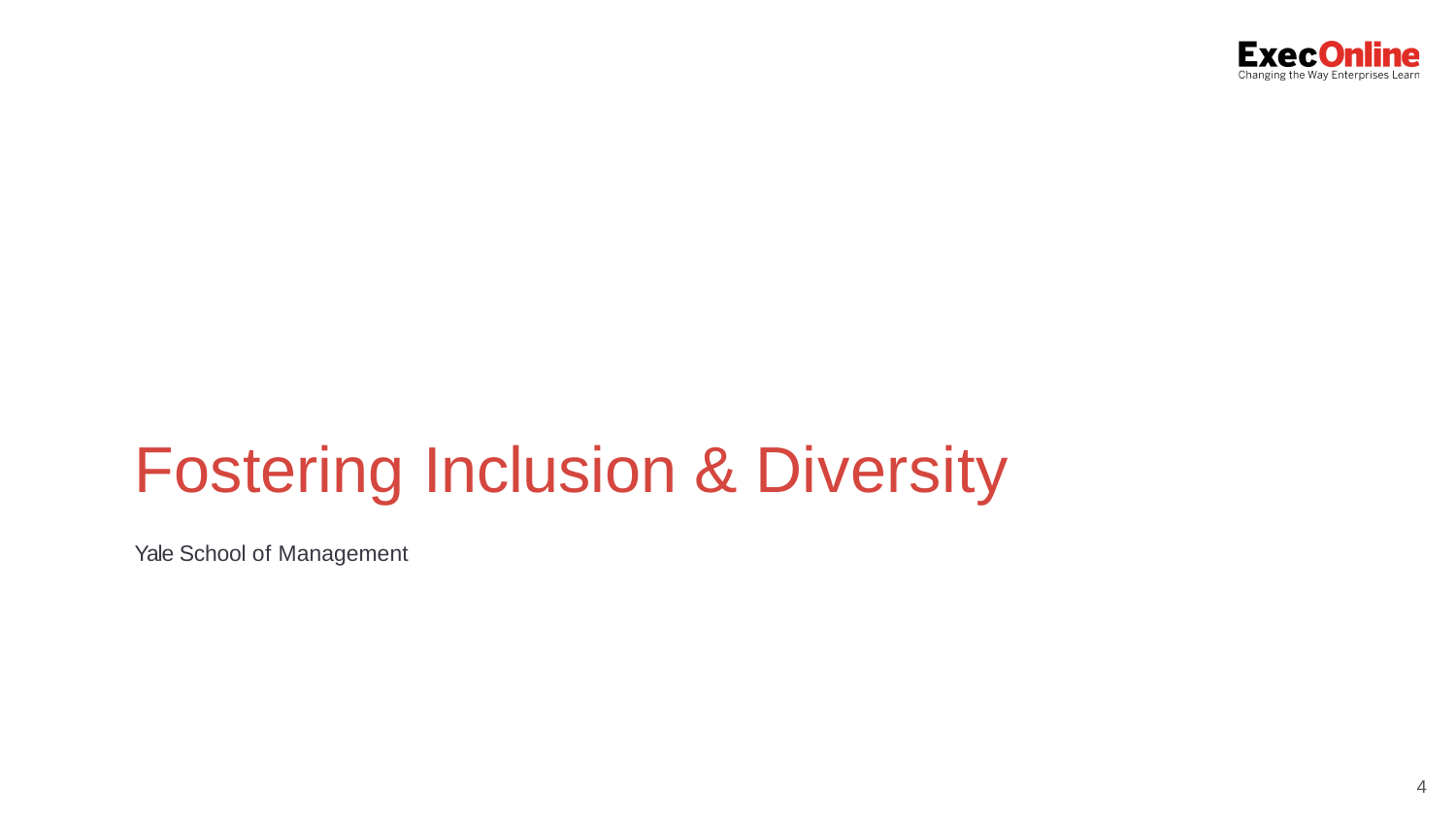

Fostering Inclusion & Diversity
Yale School of Management
4